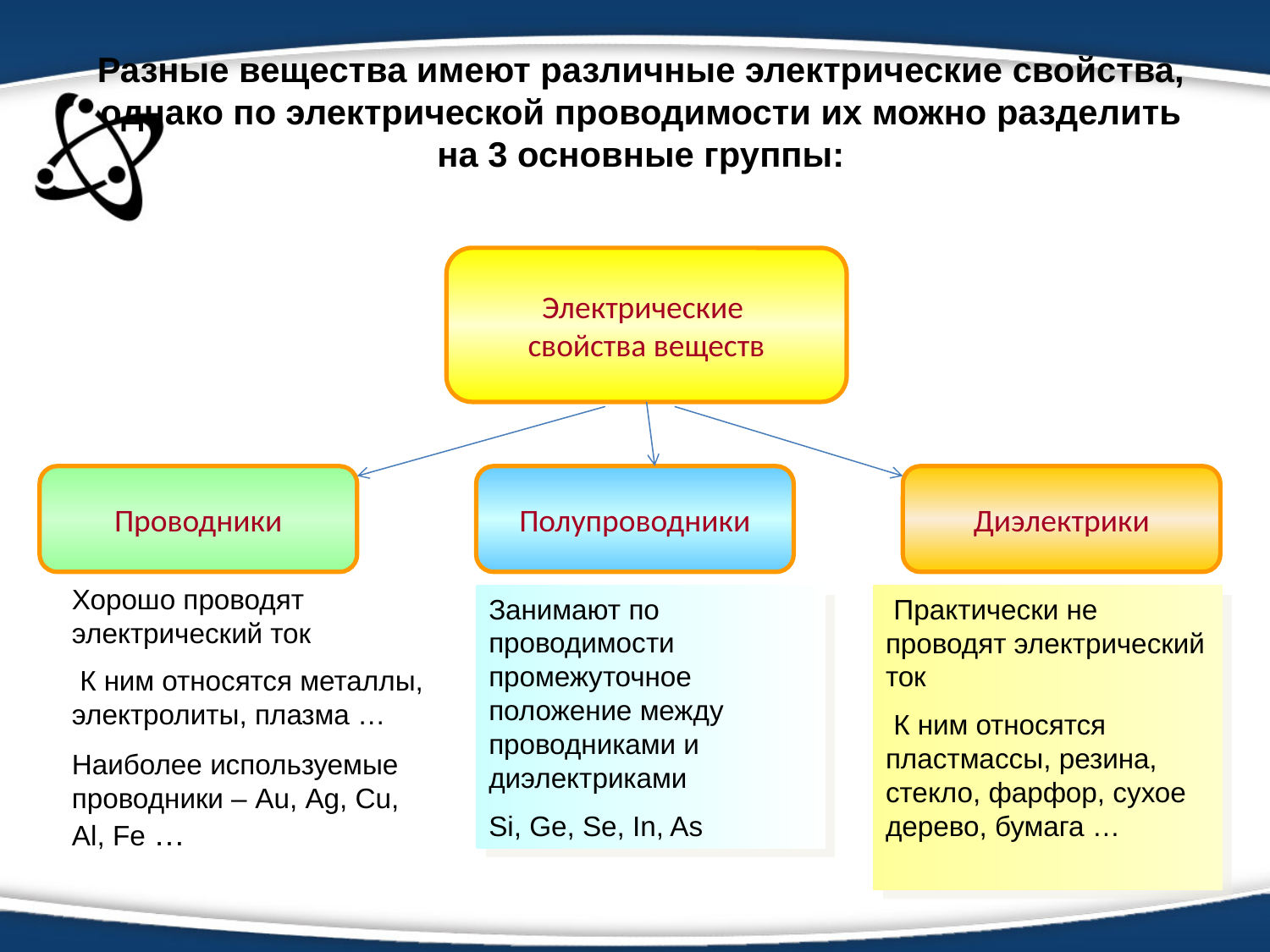

# Разные вещества имеют различные электрические свойства, однако по электрической проводимости их можно разделить на 3 основные группы:

Электрические
свойства веществ
Проводники
Полупроводники
Диэлектрики
Хорошо проводят электрический ток
 К ним относятся металлы, электролиты, плазма …
Наиболее используемые проводники – Au, Ag, Cu, Al, Fe …
Занимают по проводимости промежуточное положение между проводниками и диэлектриками
Si, Ge, Se, In, As
 Практически не проводят электрический ток
 К ним относятся пластмассы, резина, стекло, фарфор, сухое дерево, бумага …